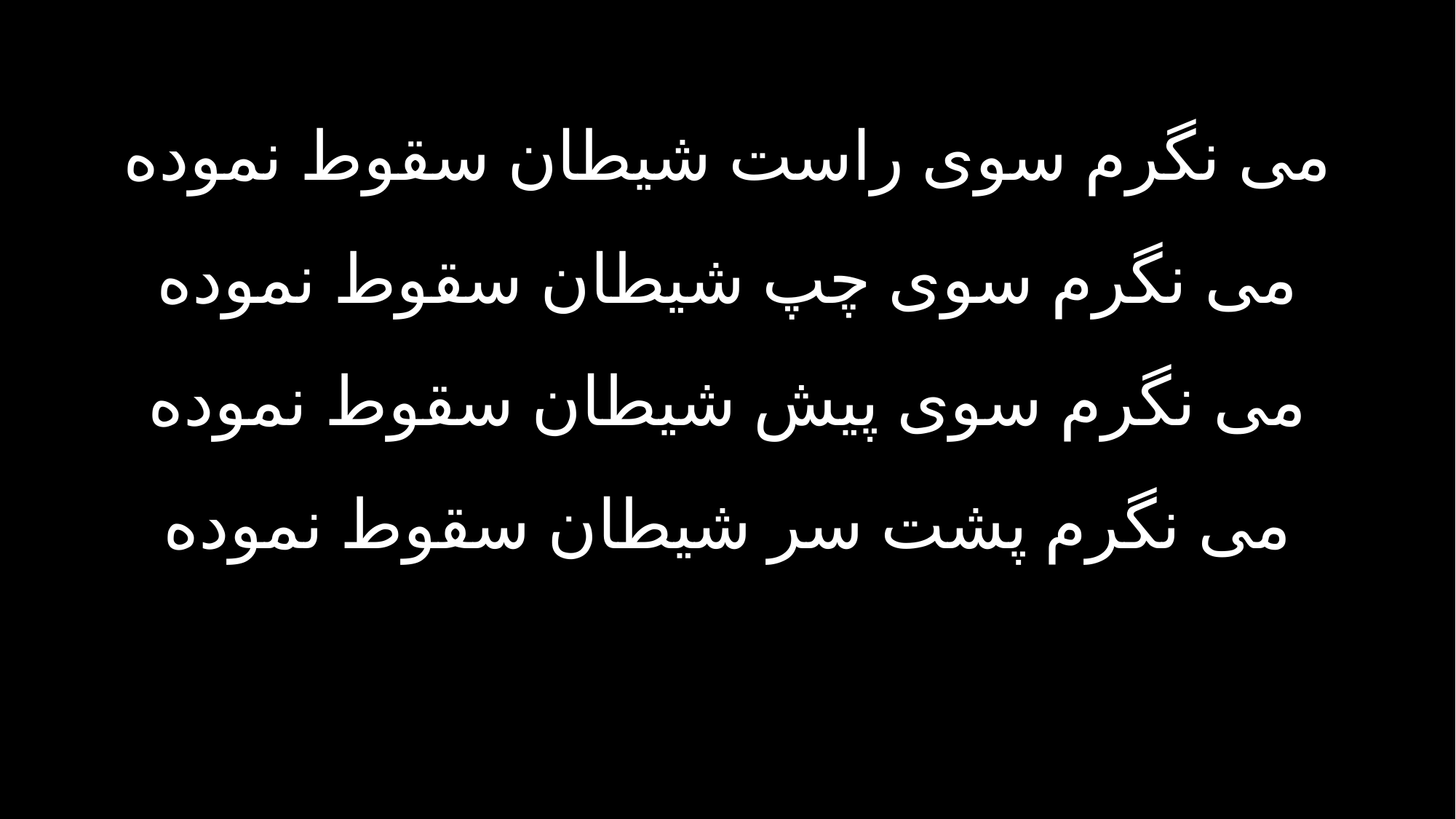

می نگرم سوی راست شیطان سقوط نموده
می نگرم سوی چپ شیطان سقوط نموده
می نگرم سوی پیش شیطان سقوط نموده
می نگرم پشت سر شیطان سقوط نموده